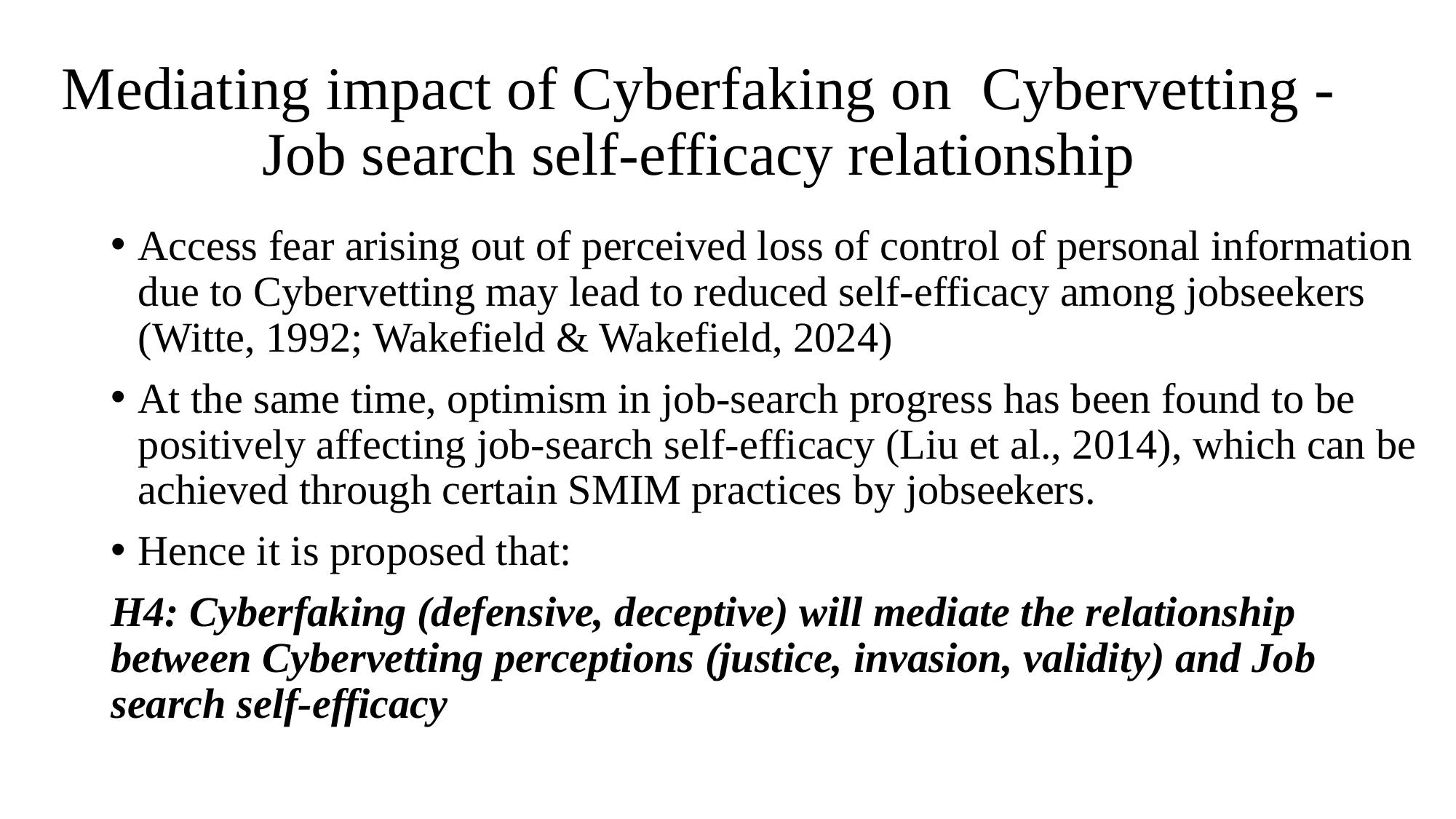

# Mediating impact of Cyberfaking on  Cybervetting - Job search self-efficacy relationship
Access fear arising out of perceived loss of control of personal information due to Cybervetting may lead to reduced self-efficacy among jobseekers (Witte, 1992; Wakefield & Wakefield, 2024)
At the same time, optimism in job-search progress has been found to be positively affecting job-search self-efficacy (Liu et al., 2014), which can be achieved through certain SMIM practices by jobseekers.
Hence it is proposed that:
H4: Cyberfaking (defensive, deceptive) will mediate the relationship between Cybervetting perceptions (justice, invasion, validity) and Job search self-efficacy